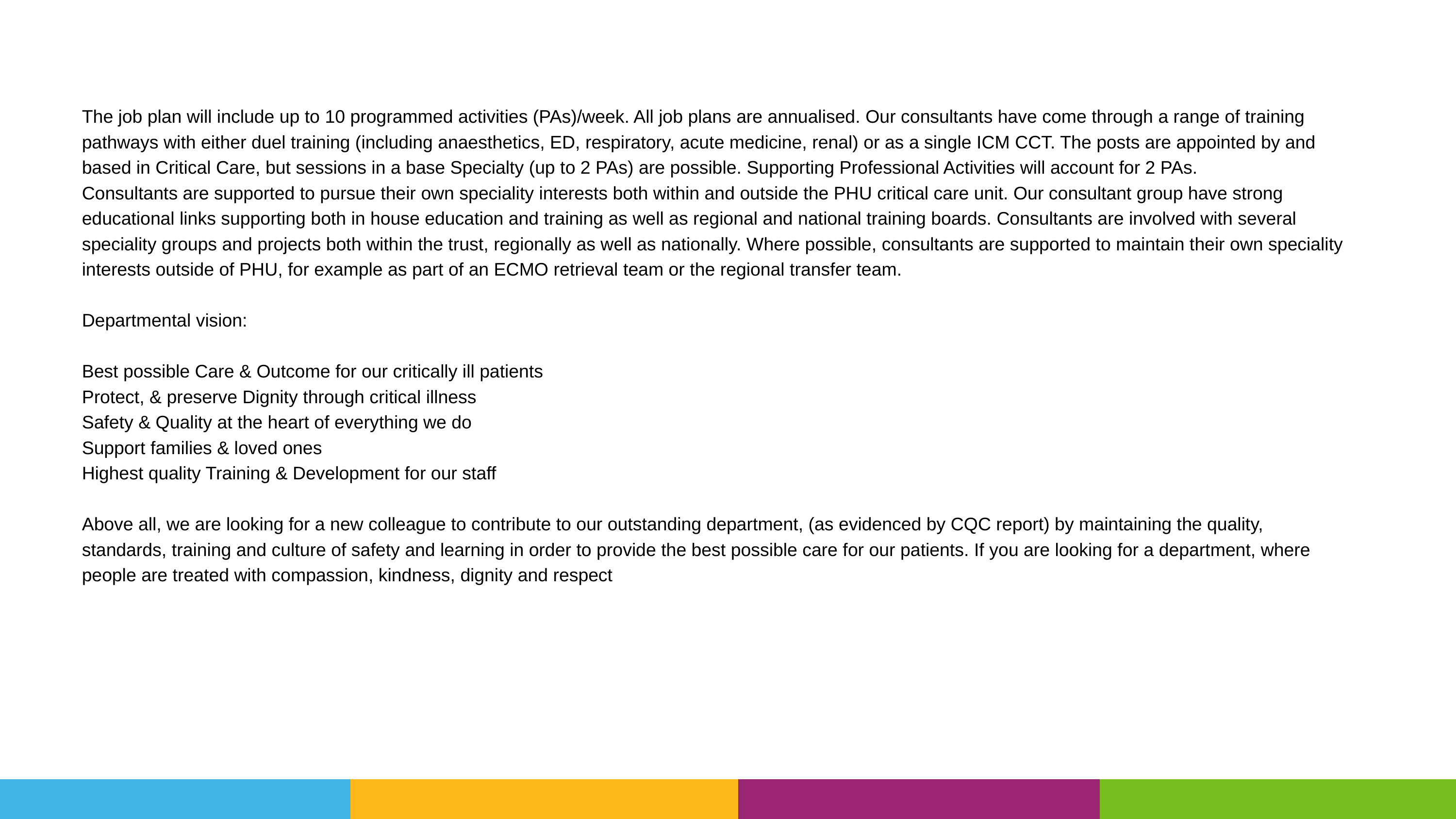

The job plan will include up to 10 programmed activities (PAs)/week. All job plans are annualised. Our consultants have come through a range of training pathways with either duel training (including anaesthetics, ED, respiratory, acute medicine, renal) or as a single ICM CCT. The posts are appointed by and based in Critical Care, but sessions in a base Specialty (up to 2 PAs) are possible. Supporting Professional Activities will account for 2 PAs.
Consultants are supported to pursue their own speciality interests both within and outside the PHU critical care unit. Our consultant group have strong educational links supporting both in house education and training as well as regional and national training boards. Consultants are involved with several speciality groups and projects both within the trust, regionally as well as nationally. Where possible, consultants are supported to maintain their own speciality interests outside of PHU, for example as part of an ECMO retrieval team or the regional transfer team.

Departmental vision:

Best possible Care & Outcome for our critically ill patients
Protect, & preserve Dignity through critical illness
Safety & Quality at the heart of everything we do
Support families & loved ones
Highest quality Training & Development for our staff

Above all, we are looking for a new colleague to contribute to our outstanding department, (as evidenced by CQC report) by maintaining the quality, standards, training and culture of safety and learning in order to provide the best possible care for our patients. If you are looking for a department, where people are treated with compassion, kindness, dignity and respect